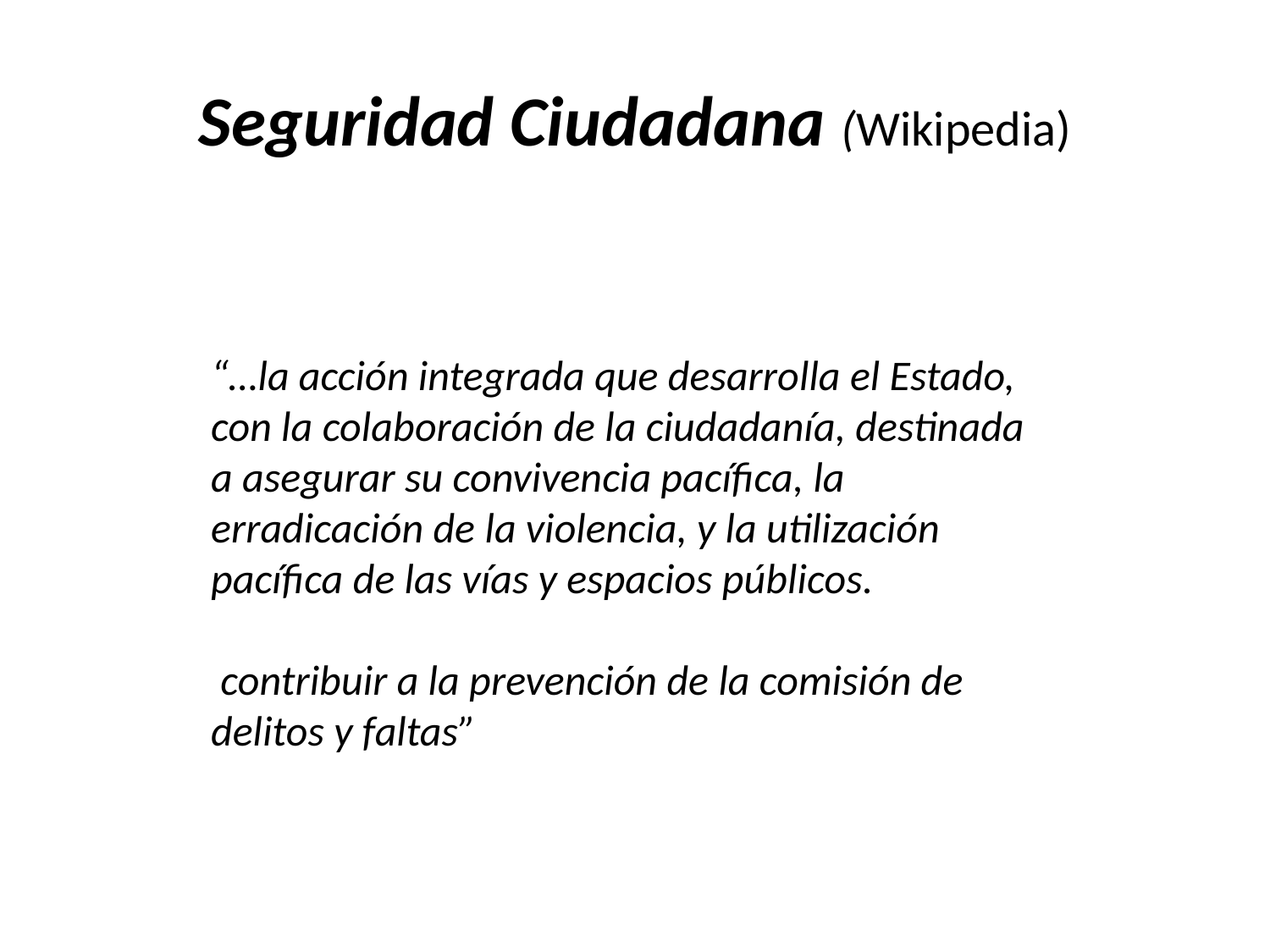

# Seguridad Ciudadana (Wikipedia)
“…la acción integrada que desarrolla el Estado, con la colaboración de la ciudadanía, destinada a asegurar su convivencia pacífica, la erradicación de la violencia, y la utilización pacífica de las vías y espacios públicos.

 contribuir a la prevención de la comisión de delitos y faltas”